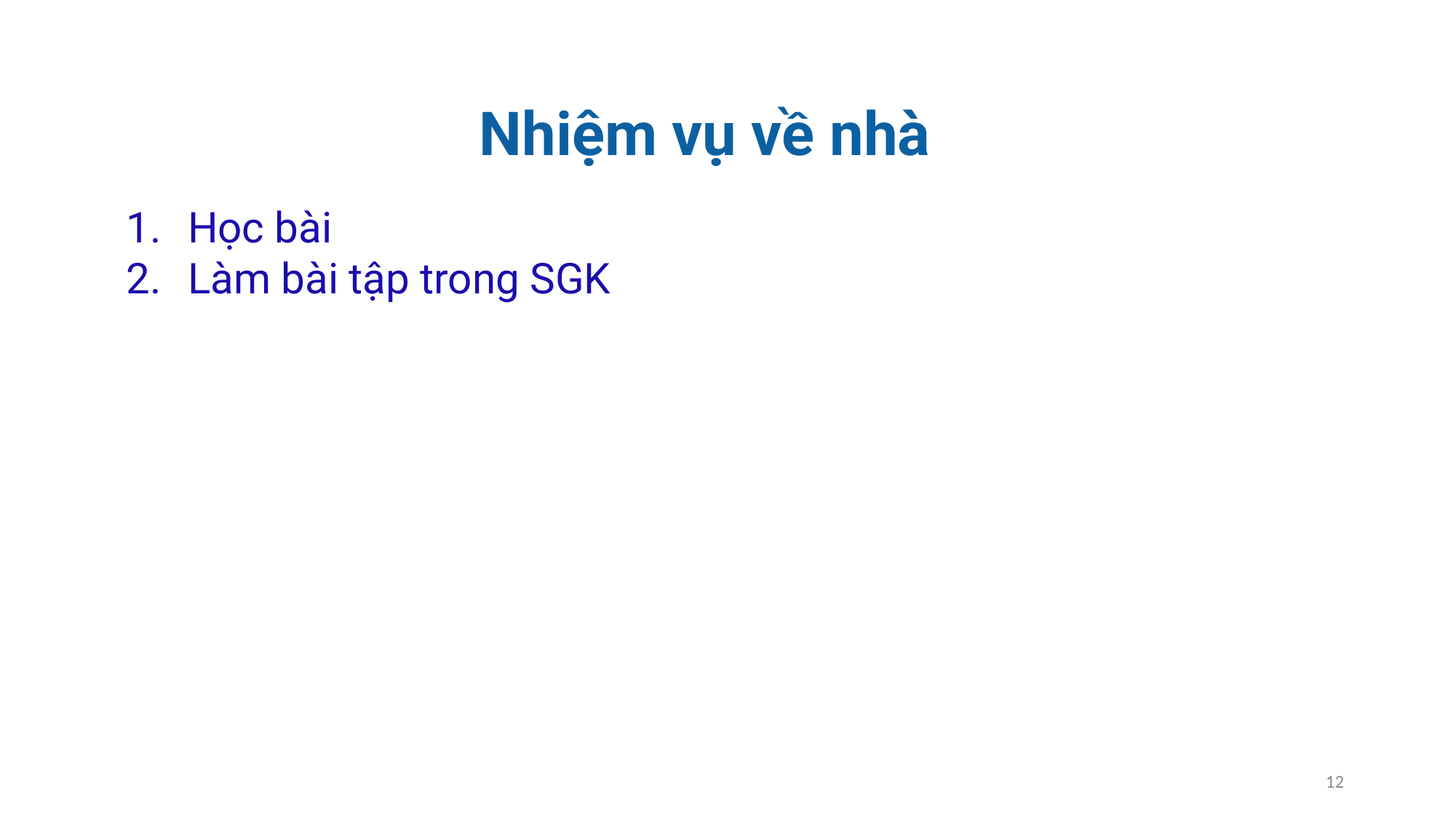

Nhiệm vụ về nhà
Học bài
Làm bài tập trong SGK
12